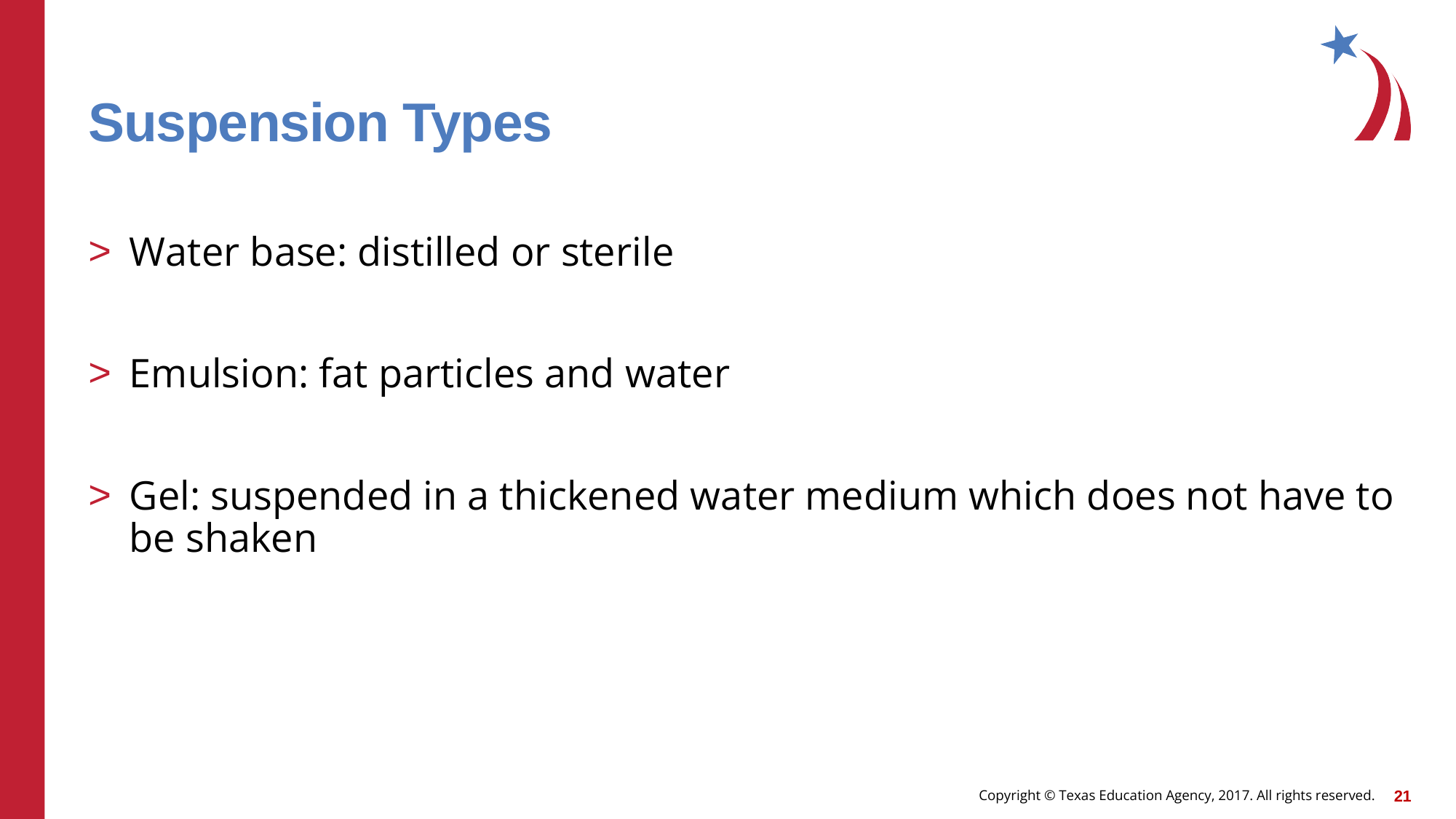

# Suspension Types

Water base: distilled or sterile

Emulsion: fat particles and water

Gel: suspended in a thickened water medium which does not have to be shaken